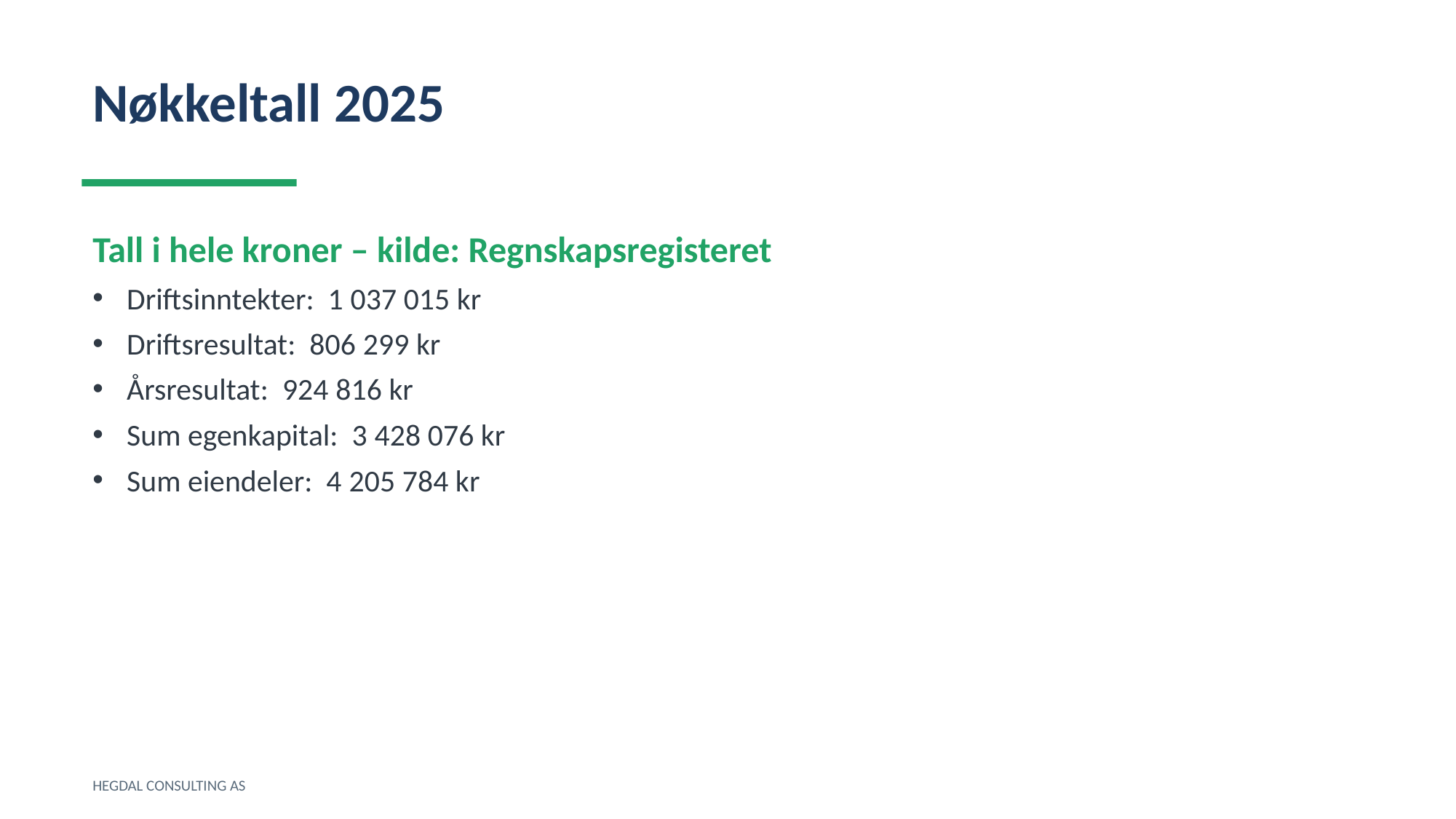

Nøkkeltall 2025

Tall i hele kroner – kilde: Regnskapsregisteret
Driftsinntekter:  1 037 015 kr
Driftsresultat:  806 299 kr
Årsresultat:  924 816 kr
Sum egenkapital:  3 428 076 kr
Sum eiendeler:  4 205 784 kr
HEGDAL CONSULTING AS